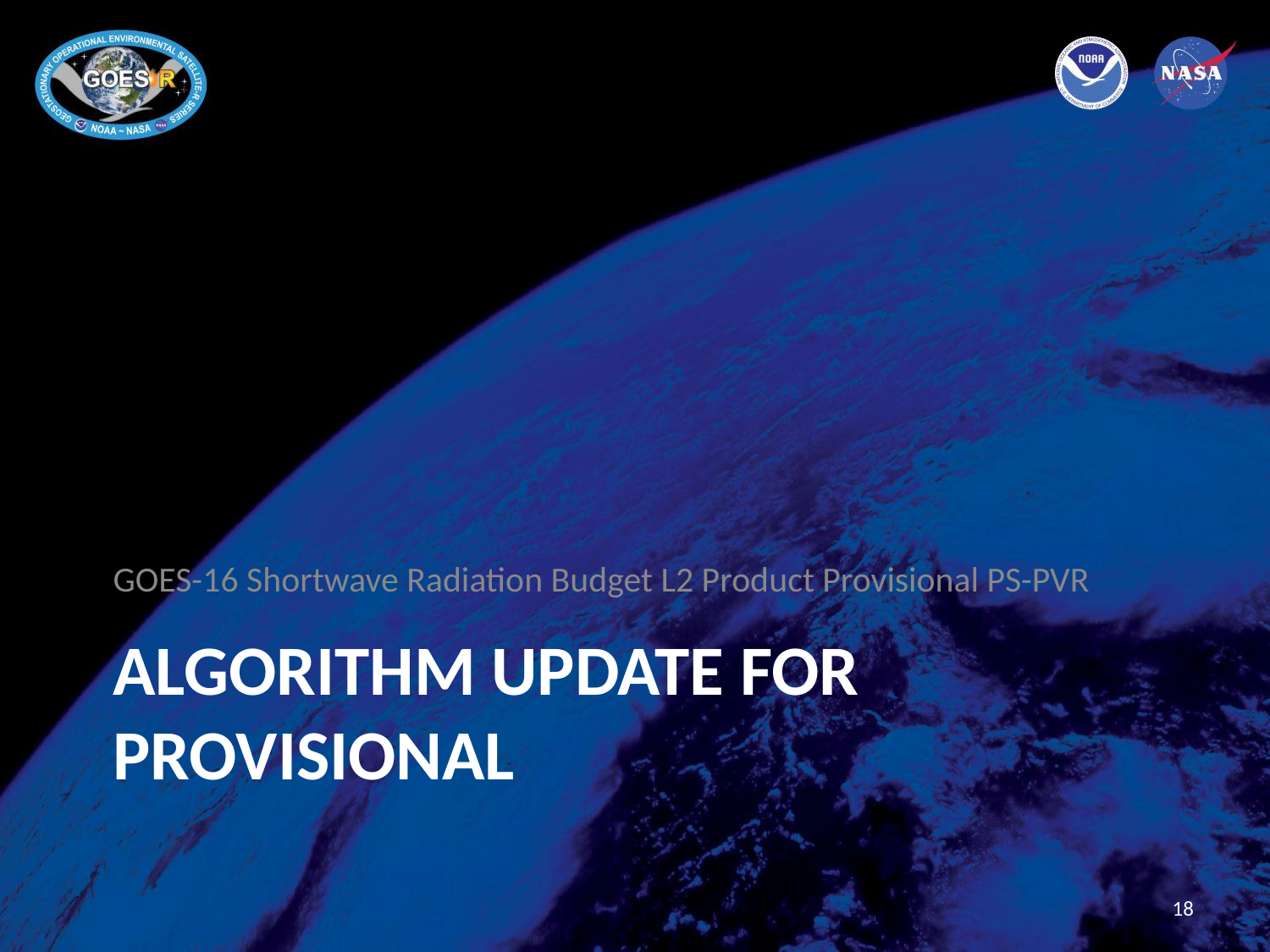

GOES-16 Shortwave Radiation Budget L2 Product Provisional PS-PVR
# Algorithm Update for Provisional
18